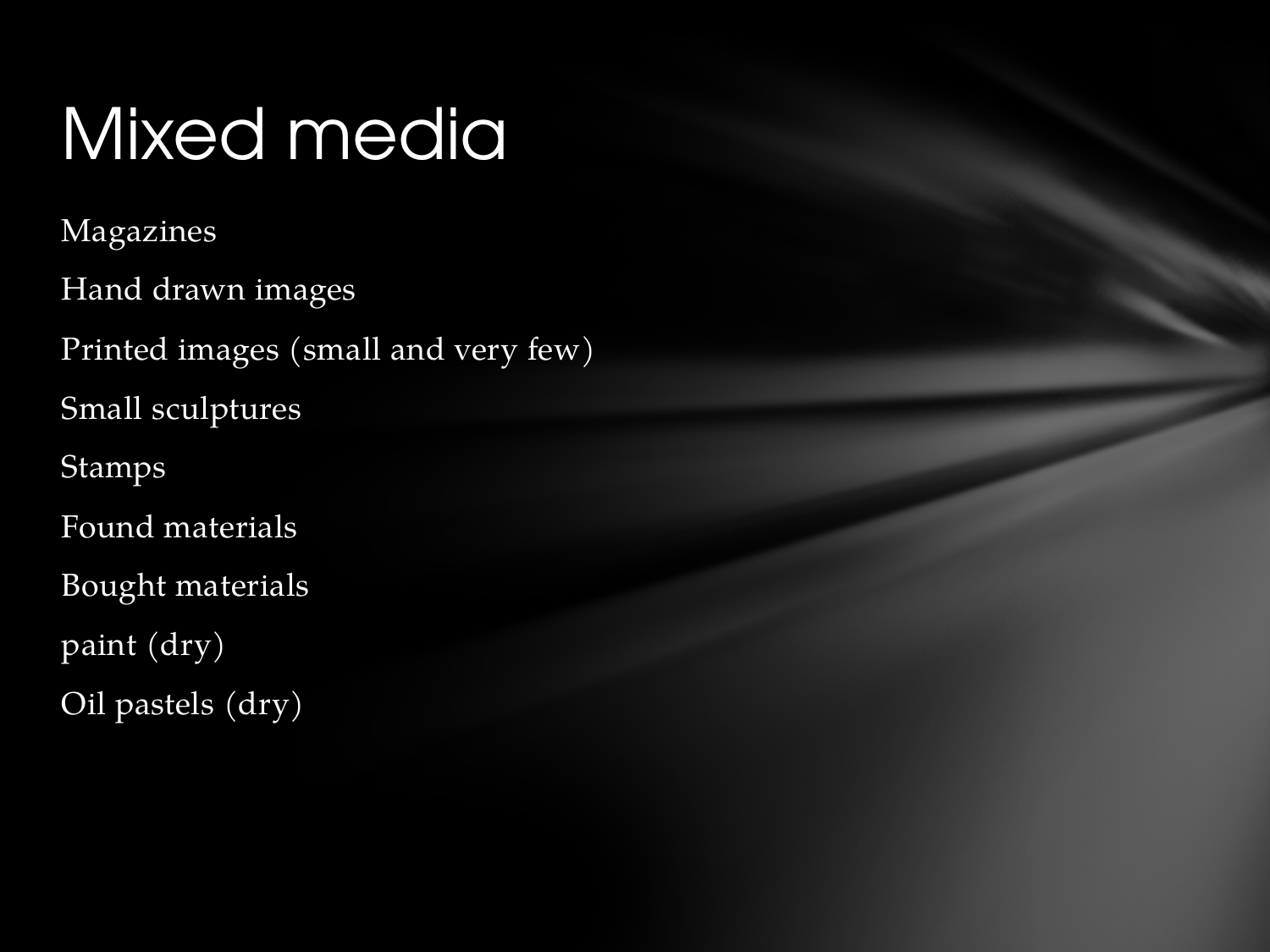

# Mixed media
Magazines
Hand drawn images
Printed images (small and very few)
Small sculptures
Stamps
Found materials
Bought materials
paint (dry)
Oil pastels (dry)